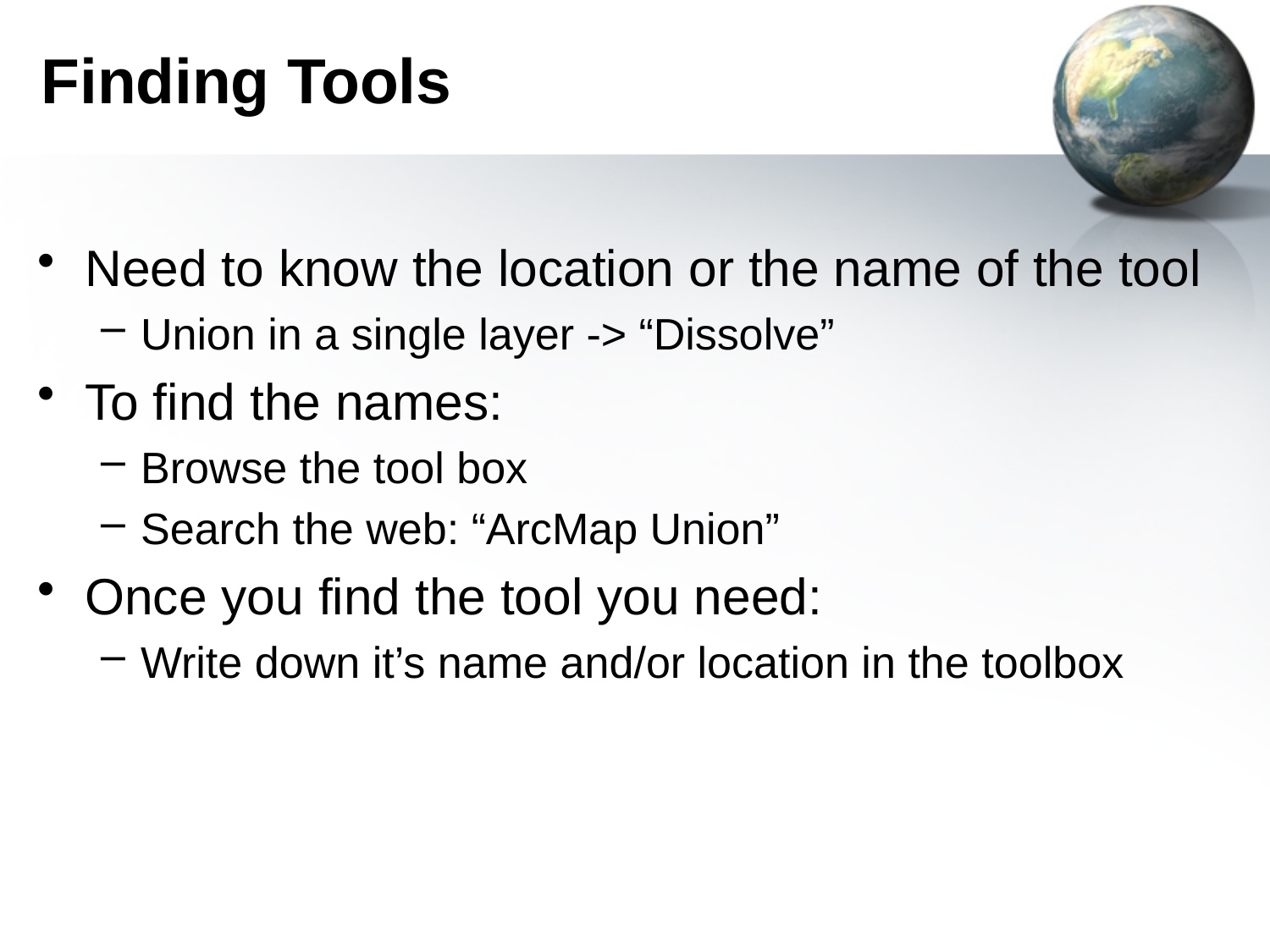

# Finding Tools
Need to know the location or the name of the tool
Union in a single layer -> “Dissolve”
To find the names:
Browse the tool box
Search the web: “ArcMap Union”
Once you find the tool you need:
Write down it’s name and/or location in the toolbox